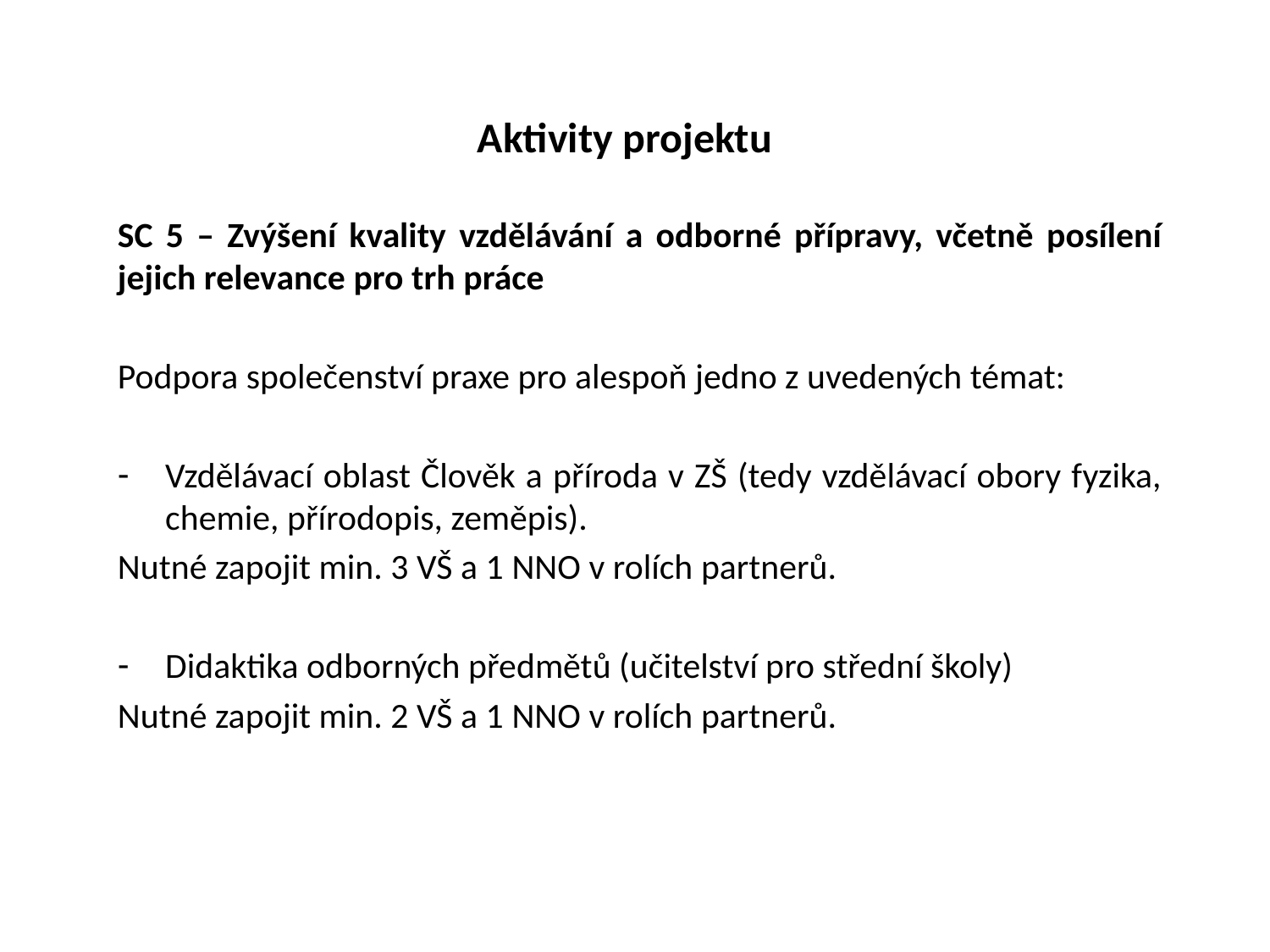

# Aktivity projektu
SC 5 – Zvýšení kvality vzdělávání a odborné přípravy, včetně posílení jejich relevance pro trh práce

Podpora společenství praxe pro alespoň jedno z uvedených témat:

Vzdělávací oblast Člověk a příroda v ZŠ (tedy vzdělávací obory fyzika, chemie, přírodopis, zeměpis).
Nutné zapojit min. 3 VŠ a 1 NNO v rolích partnerů.

Didaktika odborných předmětů (učitelství pro střední školy)
Nutné zapojit min. 2 VŠ a 1 NNO v rolích partnerů.